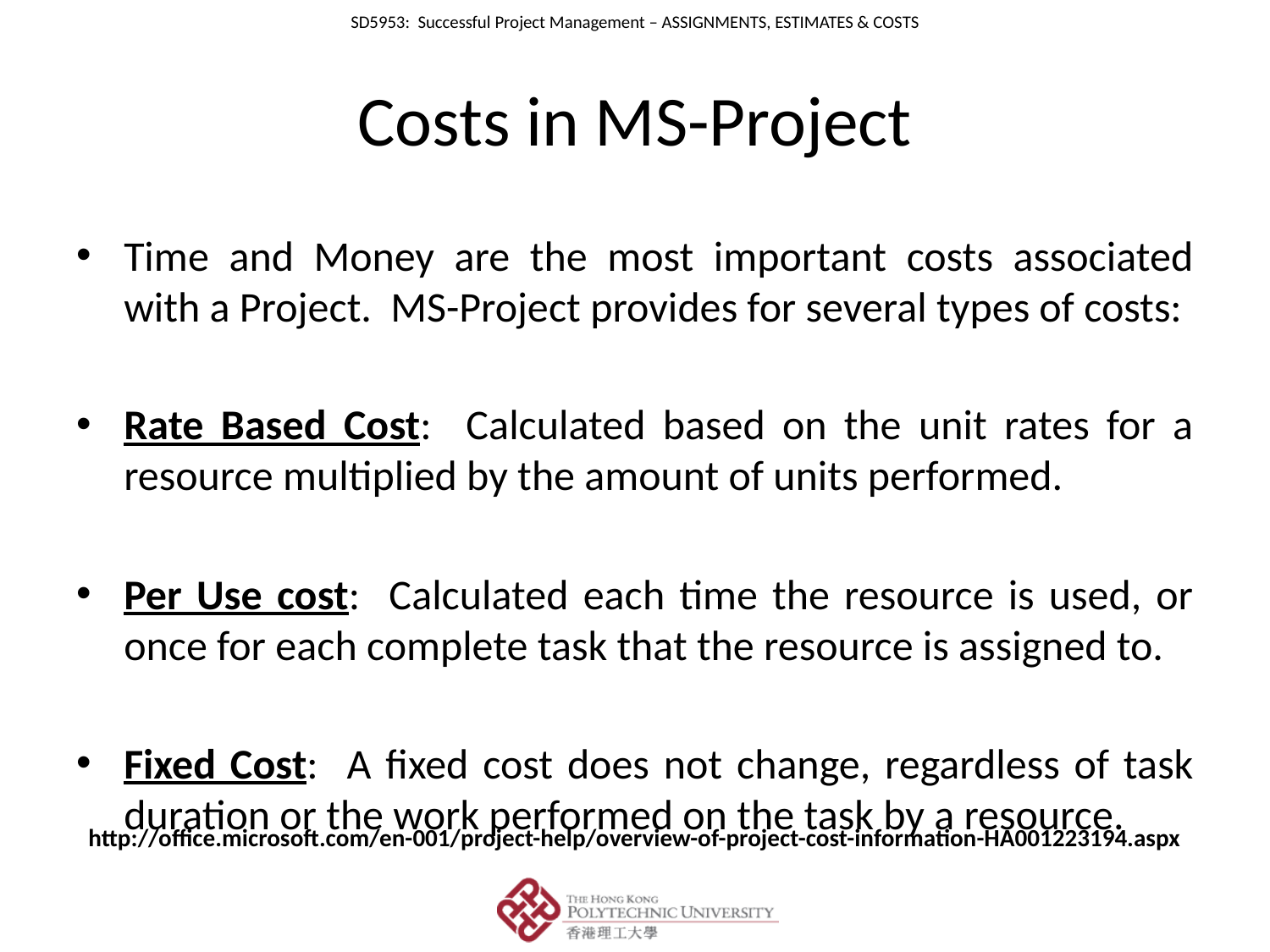

# Costs in MS-Project
Time and Money are the most important costs associated with a Project.  MS-Project provides for several types of costs:

Rate Based Cost:  Calculated based on the unit rates for a resource multiplied by the amount of units performed.

Per Use cost:  Calculated each time the resource is used, or once for each complete task that the resource is assigned to.

Fixed Cost:  A fixed cost does not change, regardless of task duration or the work performed on the task by a resource.
http://office.microsoft.com/en-001/project-help/overview-of-project-cost-information-HA001223194.aspx